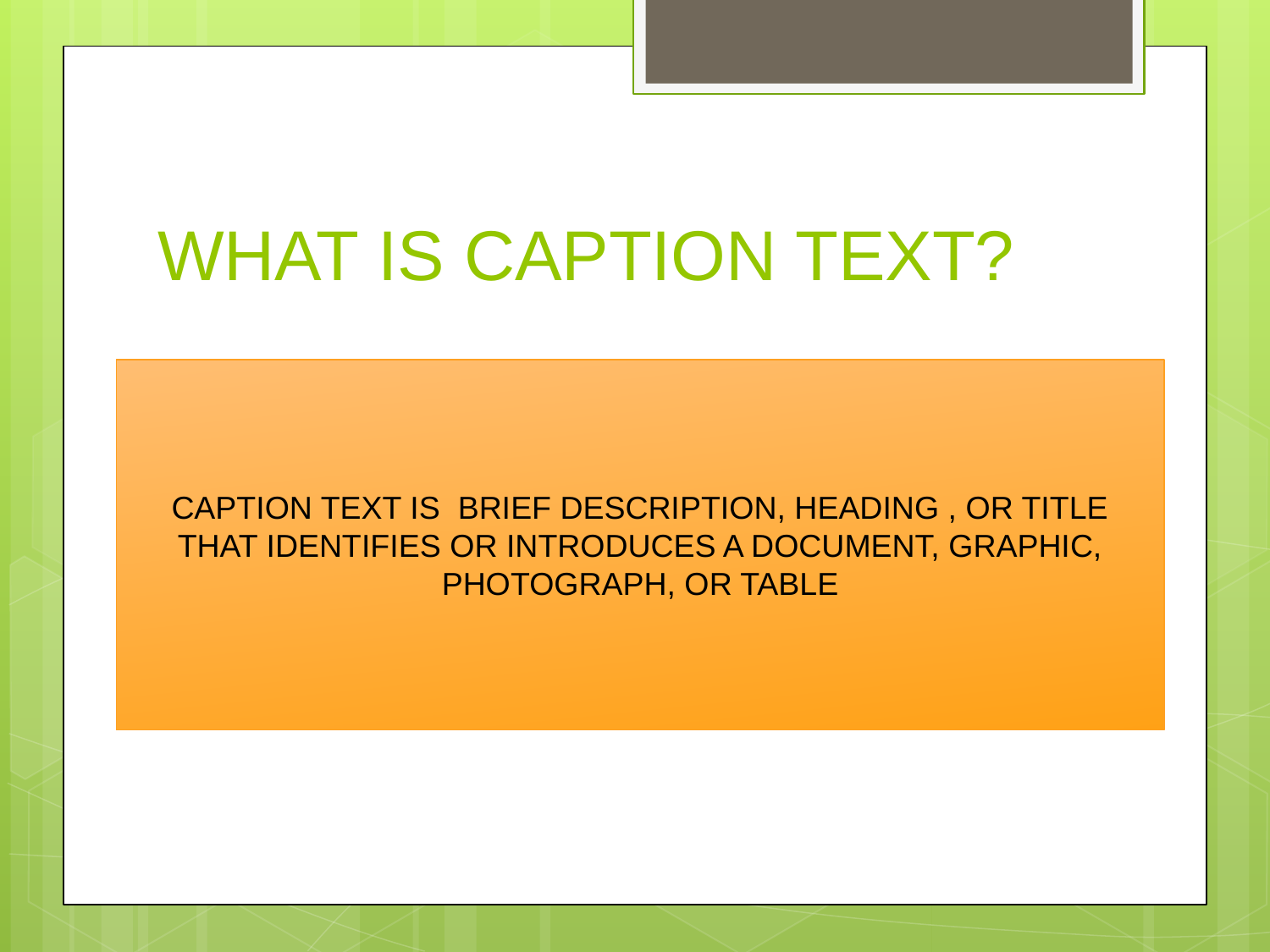

# WHAT IS CAPTION TEXT?
CAPTION TEXT IS  BRIEF DESCRIPTION, HEADING , OR TITLE THAT IDENTIFIES OR INTRODUCES A DOCUMENT, GRAPHIC, PHOTOGRAPH, OR TABLE